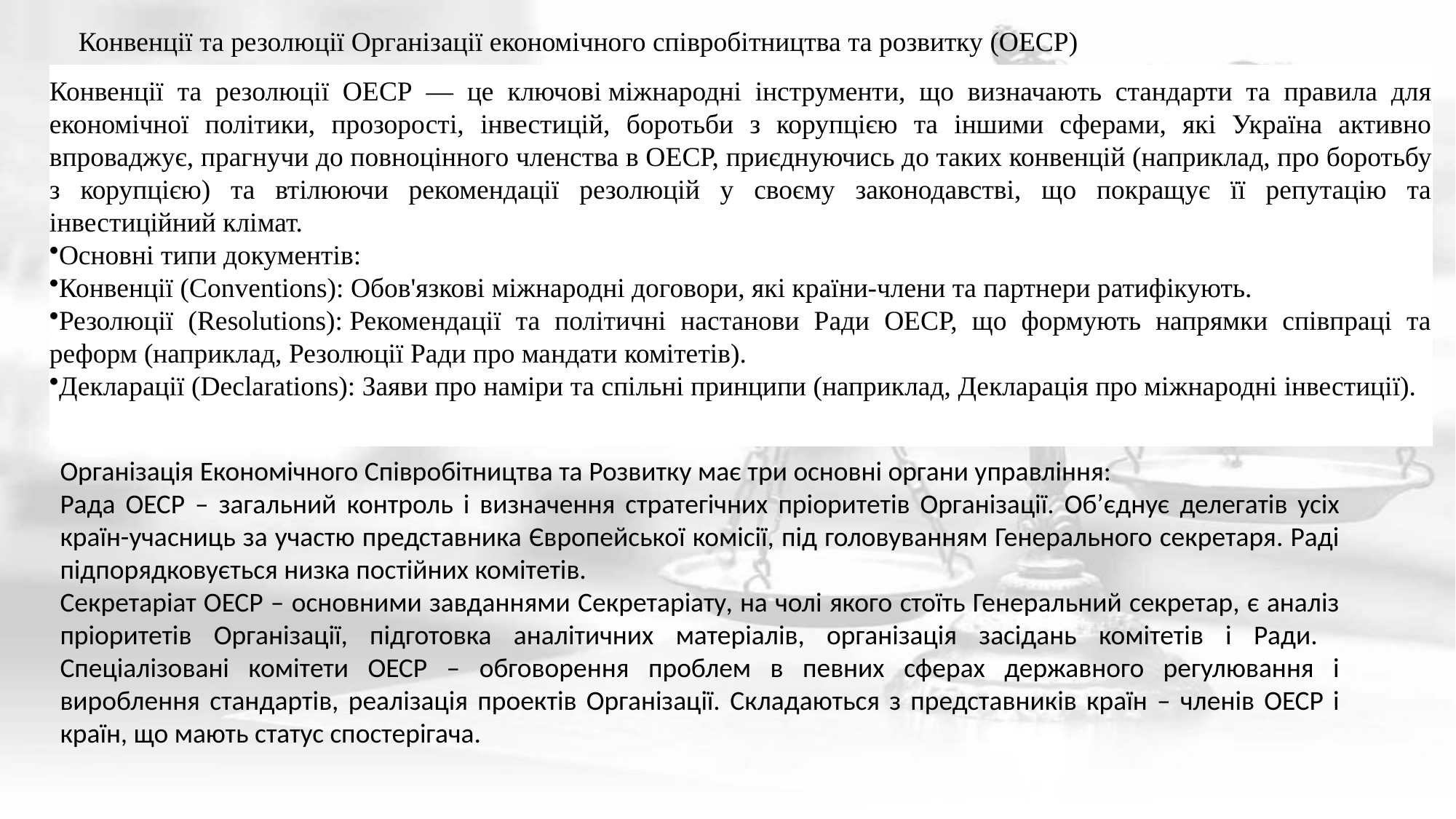

Конвенції та резолюції Організації економічного співробітництва та розвитку (ОЕСР)
Конвенції та резолюції ОЕСР — це ключові міжнародні інструменти, що визначають стандарти та правила для економічної політики, прозорості, інвестицій, боротьби з корупцією та іншими сферами, які Україна активно впроваджує, прагнучи до повноцінного членства в ОЕСР, приєднуючись до таких конвенцій (наприклад, про боротьбу з корупцією) та втілюючи рекомендації резолюцій у своєму законодавстві, що покращує її репутацію та інвестиційний клімат.
Основні типи документів:
Конвенції (Conventions): Обов'язкові міжнародні договори, які країни-члени та партнери ратифікують.
Резолюції (Resolutions): Рекомендації та політичні настанови Ради ОЕСР, що формують напрямки співпраці та реформ (наприклад, Резолюції Ради про мандати комітетів).
Декларації (Declarations): Заяви про наміри та спільні принципи (наприклад, Декларація про міжнародні інвестиції).

Організація Економічного Співробітництва та Розвитку має три основні органи управління:
Рада ОЕСР – загальний контроль і визначення стратегічних пріоритетів Організації. Об’єднує делегатів усіх країн-учасниць за участю представника Європейської комісії, під головуванням Генерального секретаря. Раді підпорядковується низка постійних комітетів.
Секретаріат ОЕСР – основними завданнями Секретаріату, на чолі якого стоїть Генеральний секретар, є аналіз пріоритетів Організації, підготовка аналітичних матеріалів, організація засідань комітетів і Ради.  Спеціалізовані комітети ОЕСР – обговорення проблем в певних сферах державного регулювання і вироблення стандартів, реалізація проектів Організації. Складаються з представників країн – членів ОЕСР і країн, що мають статус спостерігача.